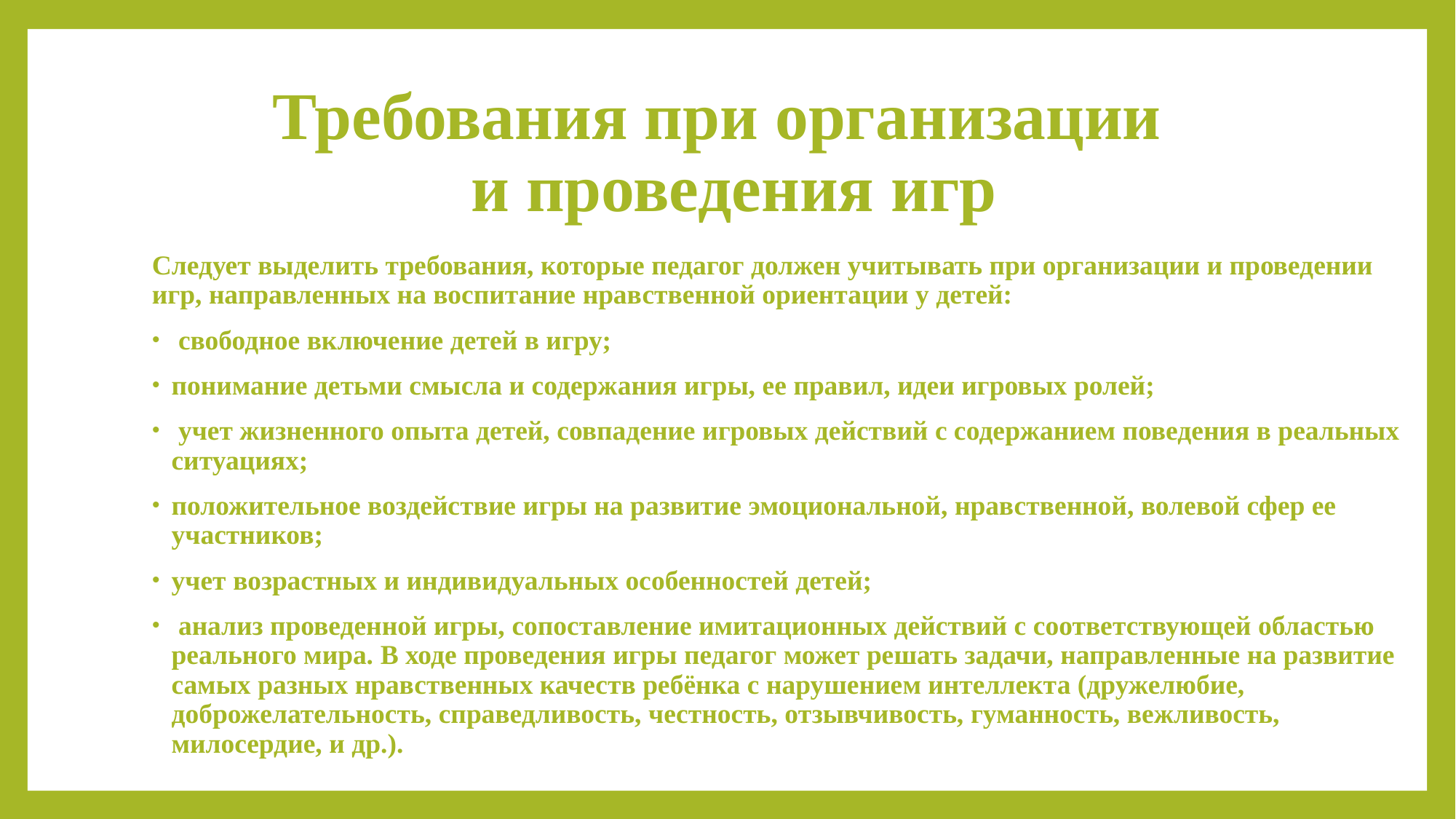

# Требования при организации и проведения игр
Следует выделить требования, которые педагог должен учитывать при организации и проведении игр, направленных на воспитание нравственной ориентации у детей:
 свободное включение детей в игру;
понимание детьми смысла и содержания игры, ее правил, идеи игровых ролей;
 учет жизненного опыта детей, совпадение игровых действий с содержанием поведения в реальных ситуациях;
положительное воздействие игры на развитие эмоциональной, нравственной, волевой сфер ее участников;
учет возрастных и индивидуальных особенностей детей;
 анализ проведенной игры, сопоставление имитационных действий с соответствующей областью реального мира. В ходе проведения игры педагог может решать задачи, направленные на развитие самых разных нравственных качеств ребёнка с нарушением интеллекта (дружелюбие, доброжелательность, справедливость, честность, отзывчивость, гуманность, вежливость, милосердие, и др.).